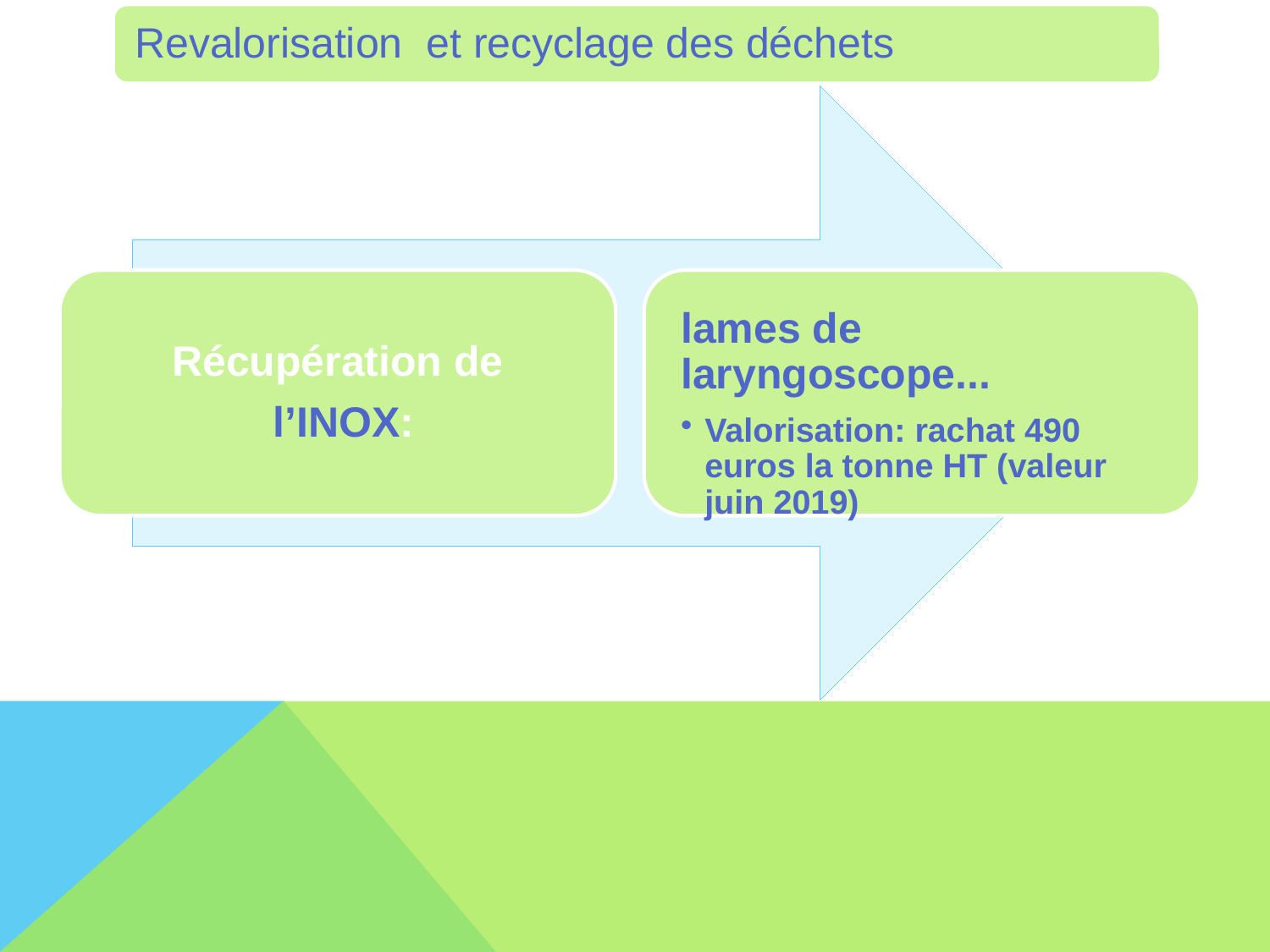

Revalorisation  et recyclage des déchets
#
Récupération de
l’INOX:
lames de laryngoscope...
Valorisation: rachat 490 euros la tonne HT (valeur juin 2019)